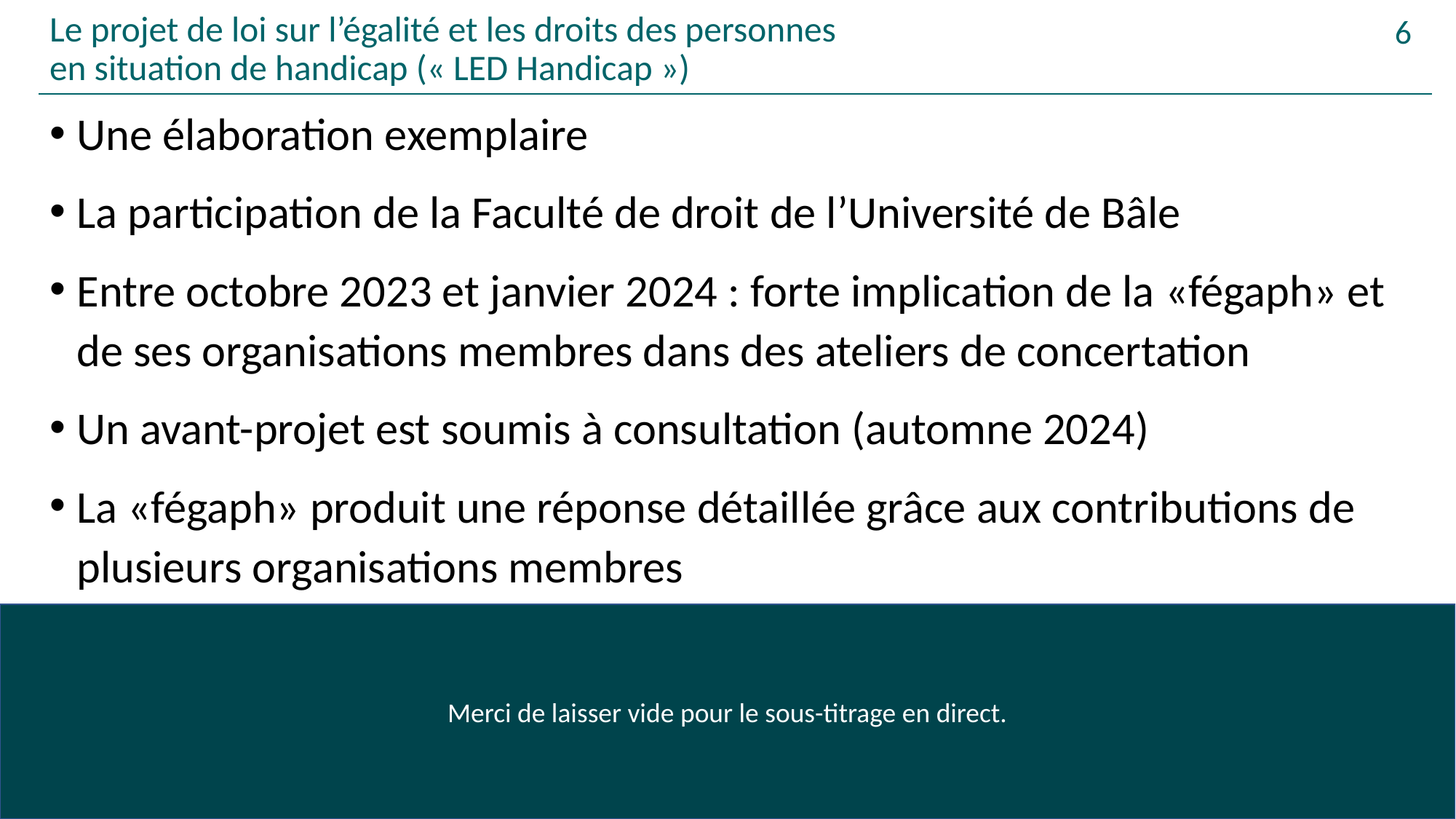

# Le projet de loi sur l’égalité et les droits des personnes en situation de handicap (« LED Handicap »)
6
Une élaboration exemplaire
La participation de la Faculté de droit de l’Université de Bâle
Entre octobre 2023 et janvier 2024 : forte implication de la «fégaph» et de ses organisations membres dans des ateliers de concertation
Un avant-projet est soumis à consultation (automne 2024)
La «fégaph» produit une réponse détaillée grâce aux contributions de plusieurs organisations membres